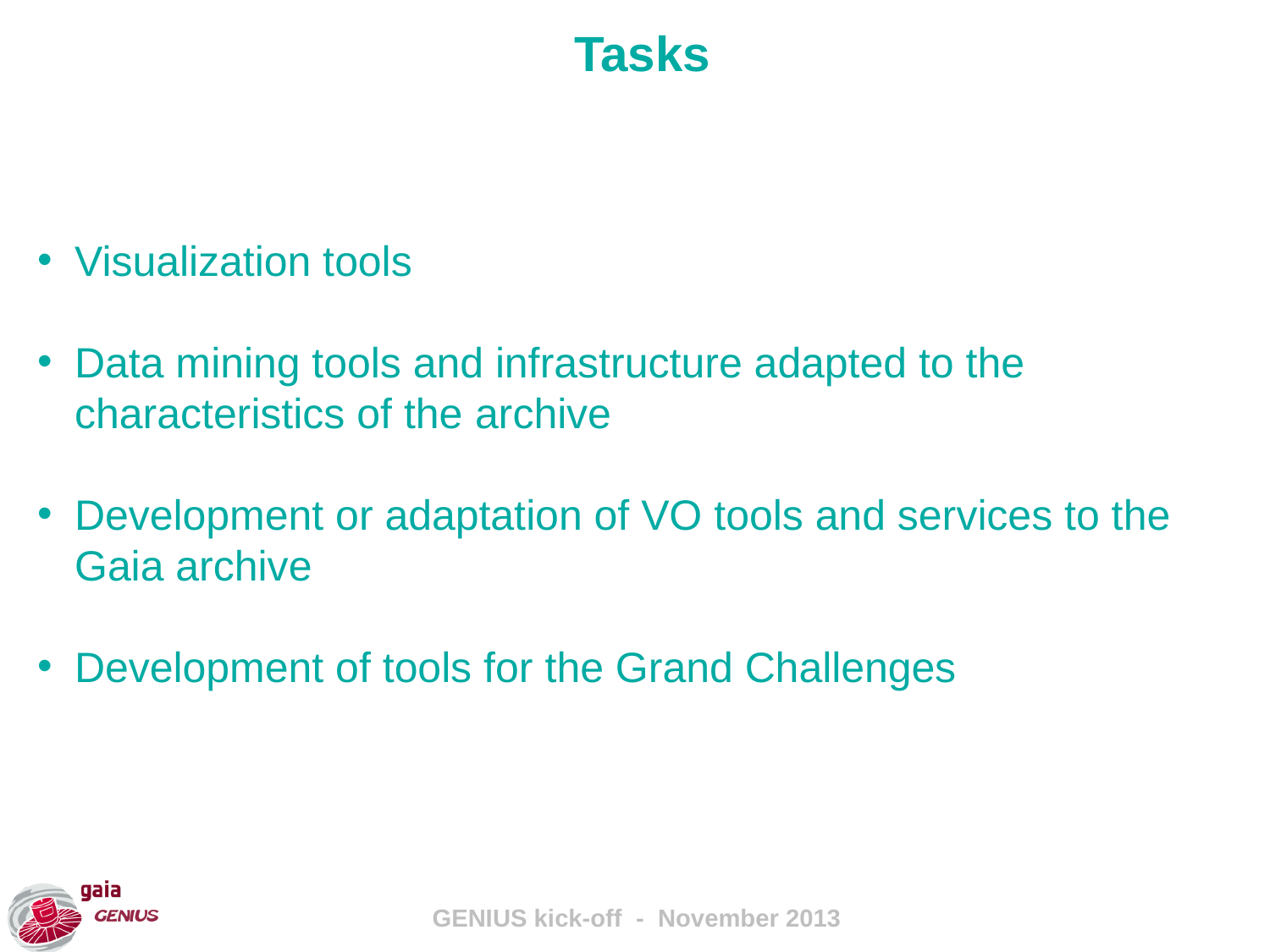

Tasks

Visualization tools

Data mining tools and infrastructure adapted to the characteristics of the archive

Development or adaptation of VO tools and services to the Gaia archive

Development of tools for the Grand Challenges